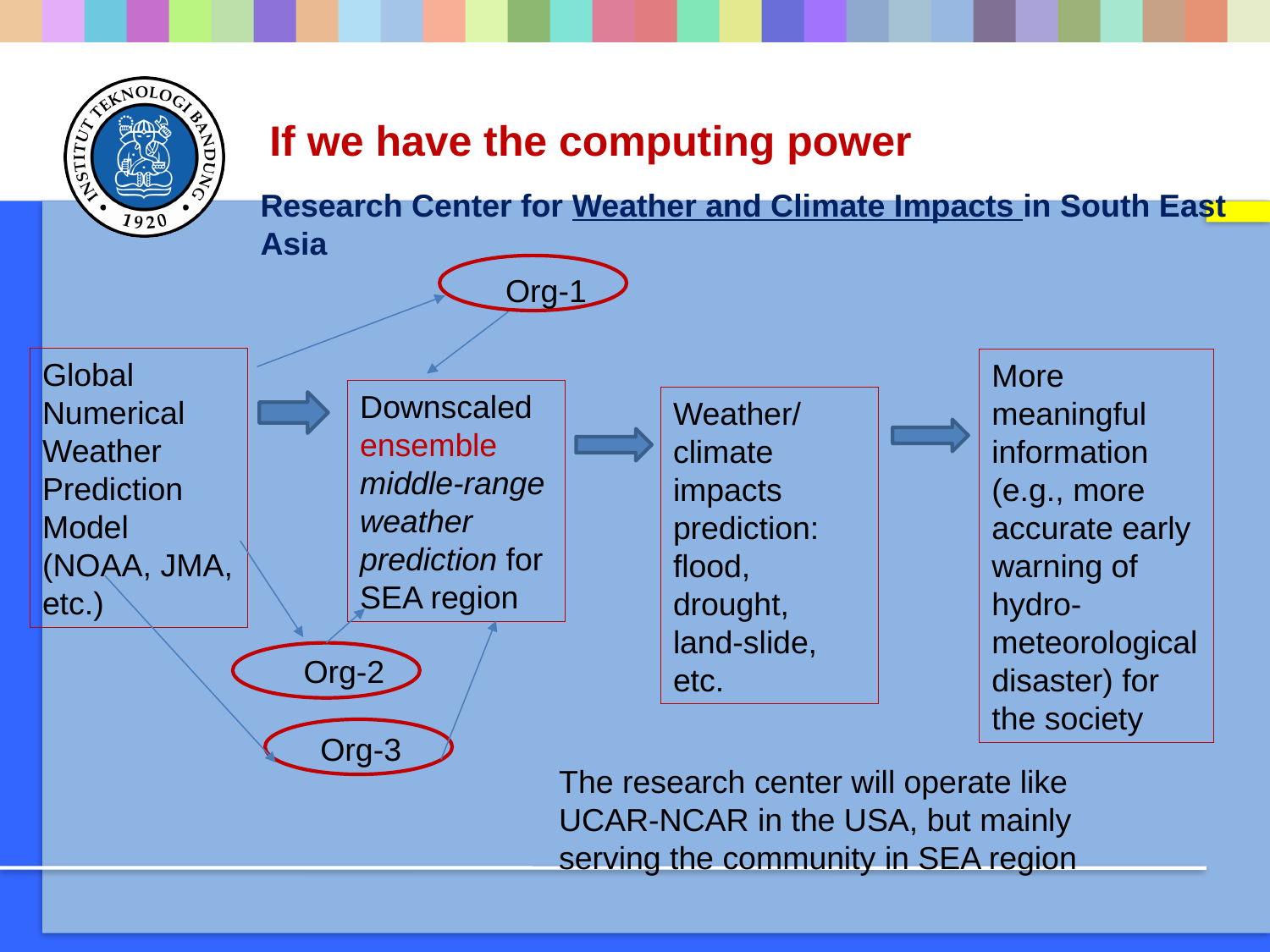

If we have the computing power

Research Center for Weather and Climate Impacts in South East Asia

Org-1
Global Numerical Weather Prediction Model (NOAA, JMA, etc.)
More meaningful information (e.g., more accurate early warning of hydro-meteorological disaster) for the society
Downscaled ensemble middle-range weather prediction for SEA region
Weather/climate impacts prediction: flood, drought, land-slide, etc.

Org-2

Org-3
The research center will operate like UCAR-NCAR in the USA, but mainly serving the community in SEA region